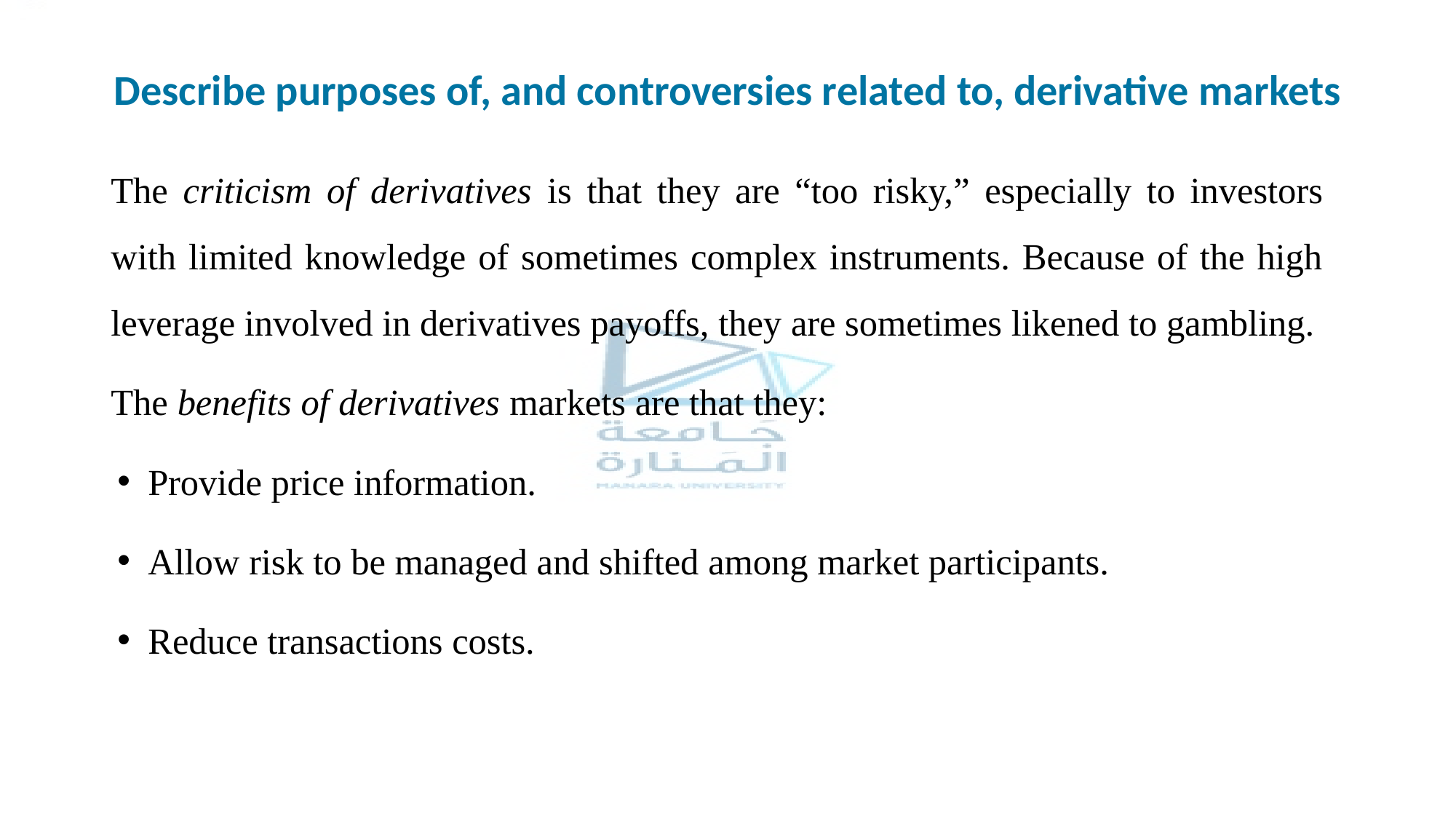

# Describe purposes of, and controversies related to, derivative markets
The criticism of derivatives is that they are “too risky,” especially to investors with limited knowledge of sometimes complex instruments. Because of the high leverage involved in derivatives payoffs, they are sometimes likened to gambling.
The benefits of derivatives markets are that they:
Provide price information.
Allow risk to be managed and shifted among market participants.
Reduce transactions costs.